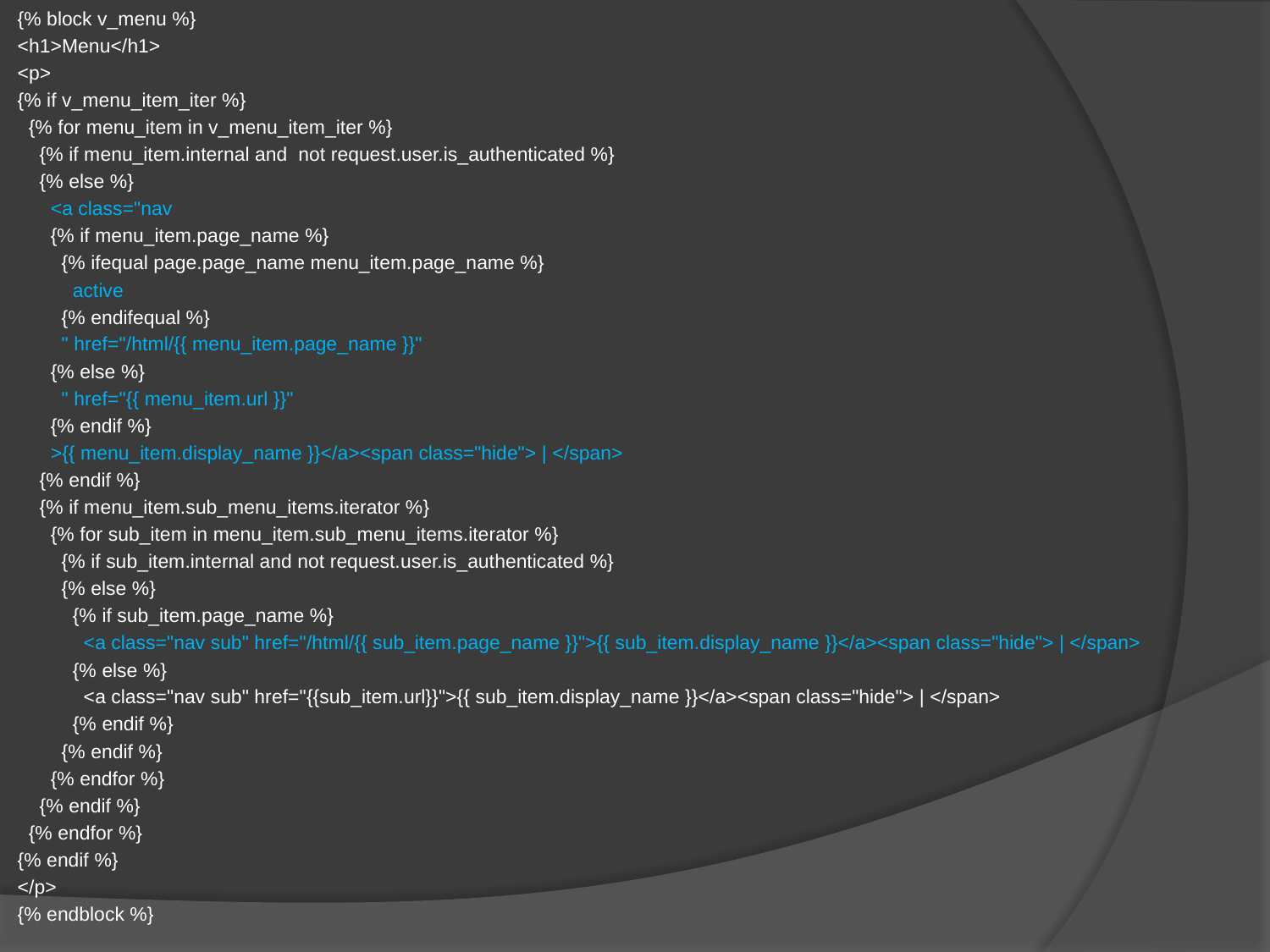

{% block v_menu %}
<h1>Menu</h1>
<p>
{% if v_menu_item_iter %}
  {% for menu_item in v_menu_item_iter %}
    {% if menu_item.internal and  not request.user.is_authenticated %}
    {% else %}
      <a class="nav
      {% if menu_item.page_name %}
        {% ifequal page.page_name menu_item.page_name %}
          active
        {% endifequal %}
        " href="/html/{{ menu_item.page_name }}"
      {% else %}
        " href="{{ menu_item.url }}"
      {% endif %}
      >{{ menu_item.display_name }}</a><span class="hide"> | </span>
    {% endif %}
    {% if menu_item.sub_menu_items.iterator %}
      {% for sub_item in menu_item.sub_menu_items.iterator %}
        {% if sub_item.internal and not request.user.is_authenticated %}
        {% else %}
          {% if sub_item.page_name %}
            <a class="nav sub" href="/html/{{ sub_item.page_name }}">{{ sub_item.display_name }}</a><span class="hide"> | </span>
          {% else %}
            <a class="nav sub" href="{{sub_item.url}}">{{ sub_item.display_name }}</a><span class="hide"> | </span>
          {% endif %}
        {% endif %}
      {% endfor %}
    {% endif %}
  {% endfor %}
{% endif %}
</p>
{% endblock %}